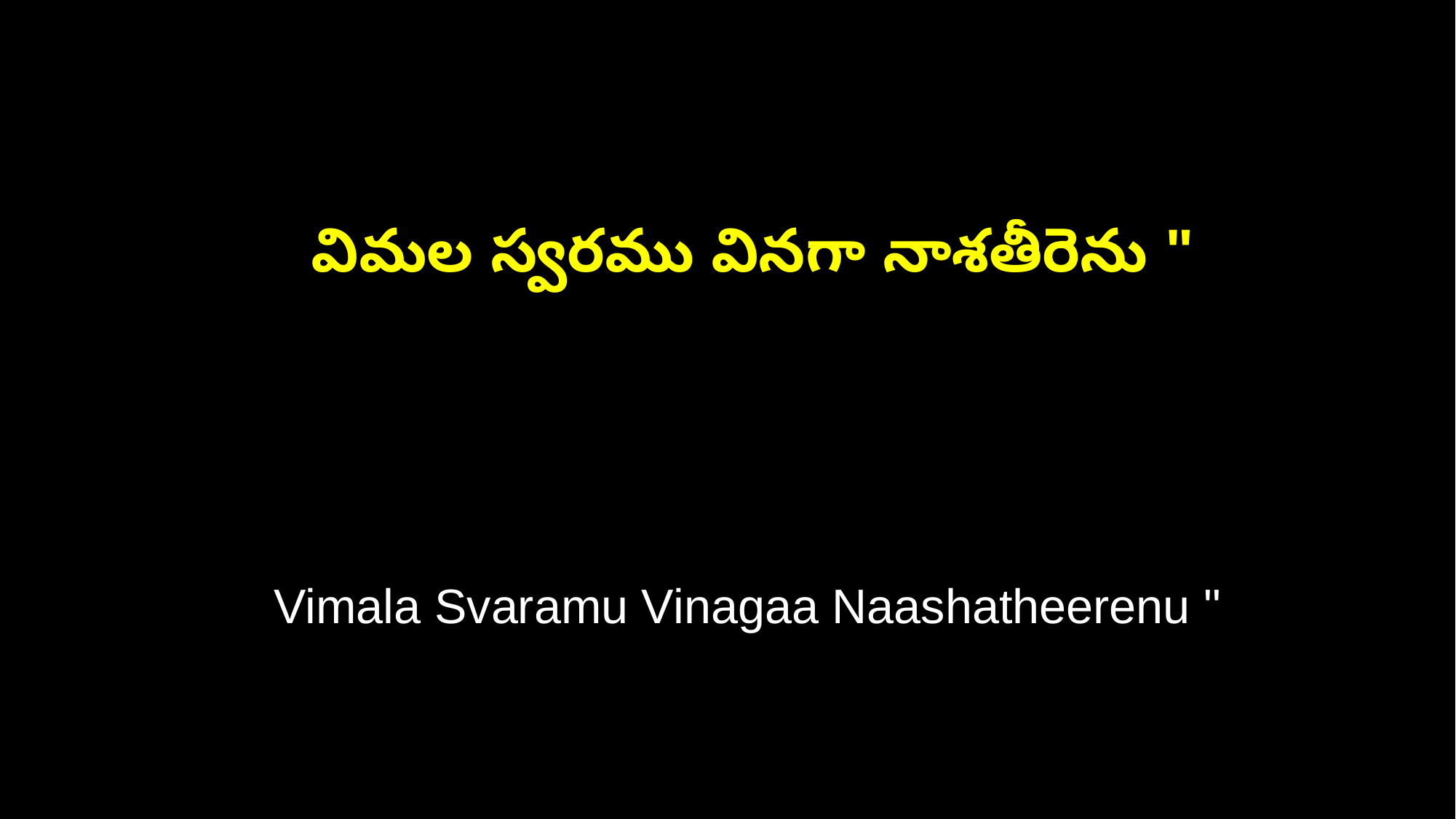

విమల స్వరము వినగా నాశతీరెను "
   Vimala Svaramu Vinagaa Naashatheerenu "